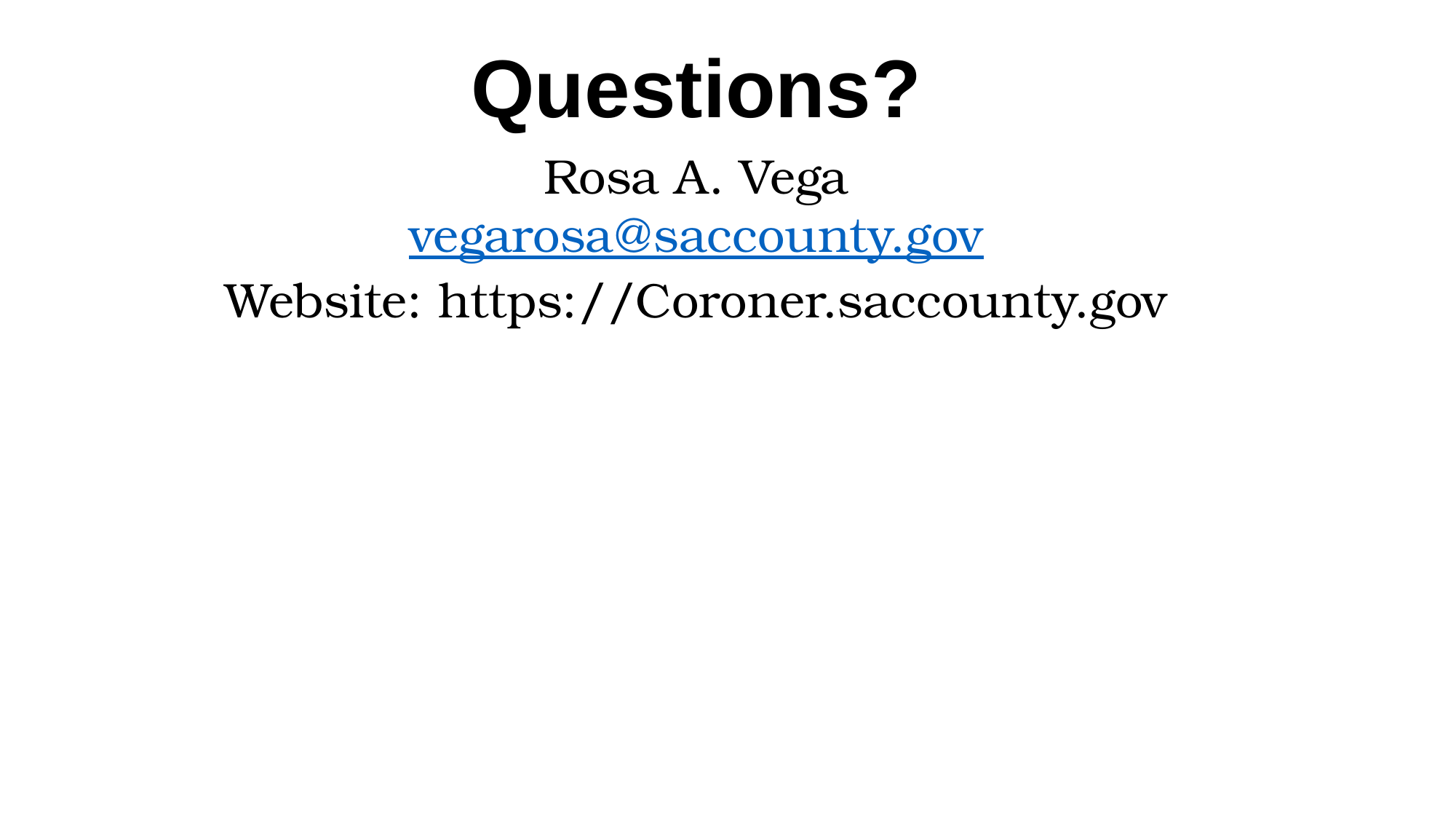

Questions?
Rosa A. Vega
vegarosa@saccounty.gov
Website: https://Coroner.saccounty.gov